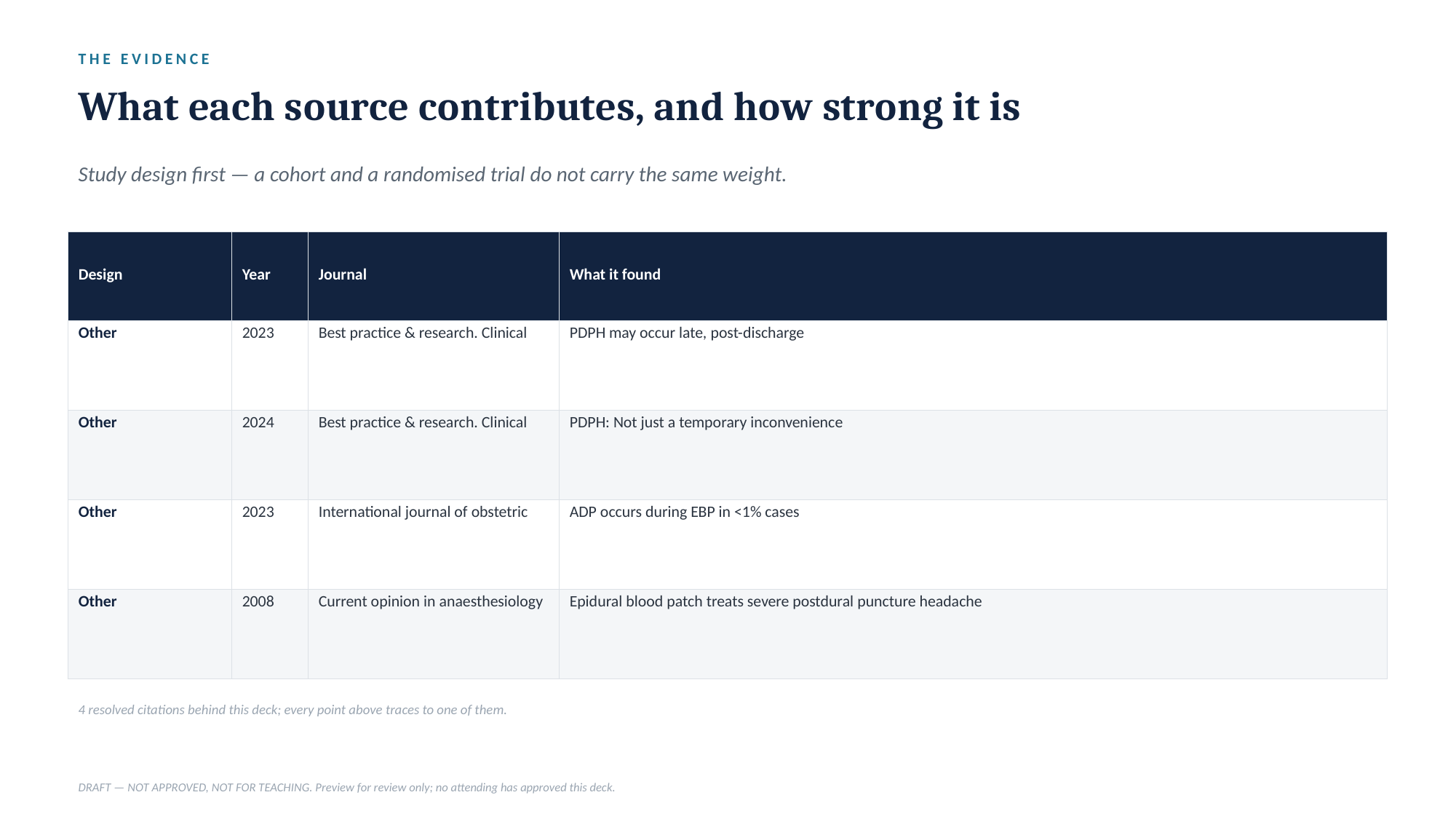

THE EVIDENCE
What each source contributes, and how strong it is
Study design first — a cohort and a randomised trial do not carry the same weight.
| Design | Year | Journal | What it found |
| --- | --- | --- | --- |
| Other | 2023 | Best practice & research. Clinical | PDPH may occur late, post-discharge |
| Other | 2024 | Best practice & research. Clinical | PDPH: Not just a temporary inconvenience |
| Other | 2023 | International journal of obstetric | ADP occurs during EBP in <1% cases |
| Other | 2008 | Current opinion in anaesthesiology | Epidural blood patch treats severe postdural puncture headache |
4 resolved citations behind this deck; every point above traces to one of them.
DRAFT — NOT APPROVED, NOT FOR TEACHING. Preview for review only; no attending has approved this deck.